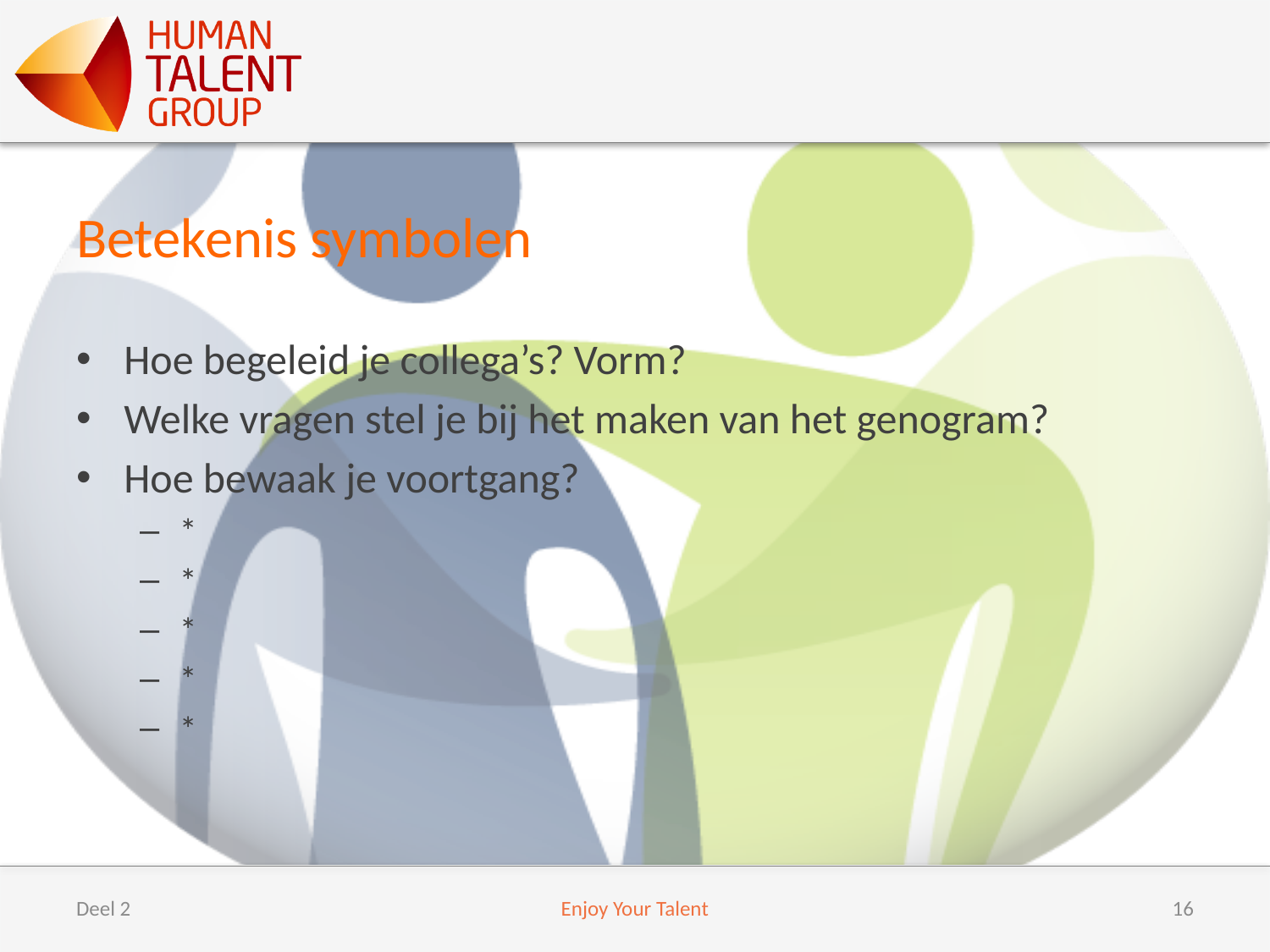

# Betekenis symbolen
Hoe begeleid je collega’s? Vorm?
Welke vragen stel je bij het maken van het genogram?
Hoe bewaak je voortgang?
*
*
*
*
*

Deel 2
Enjoy Your Talent
16